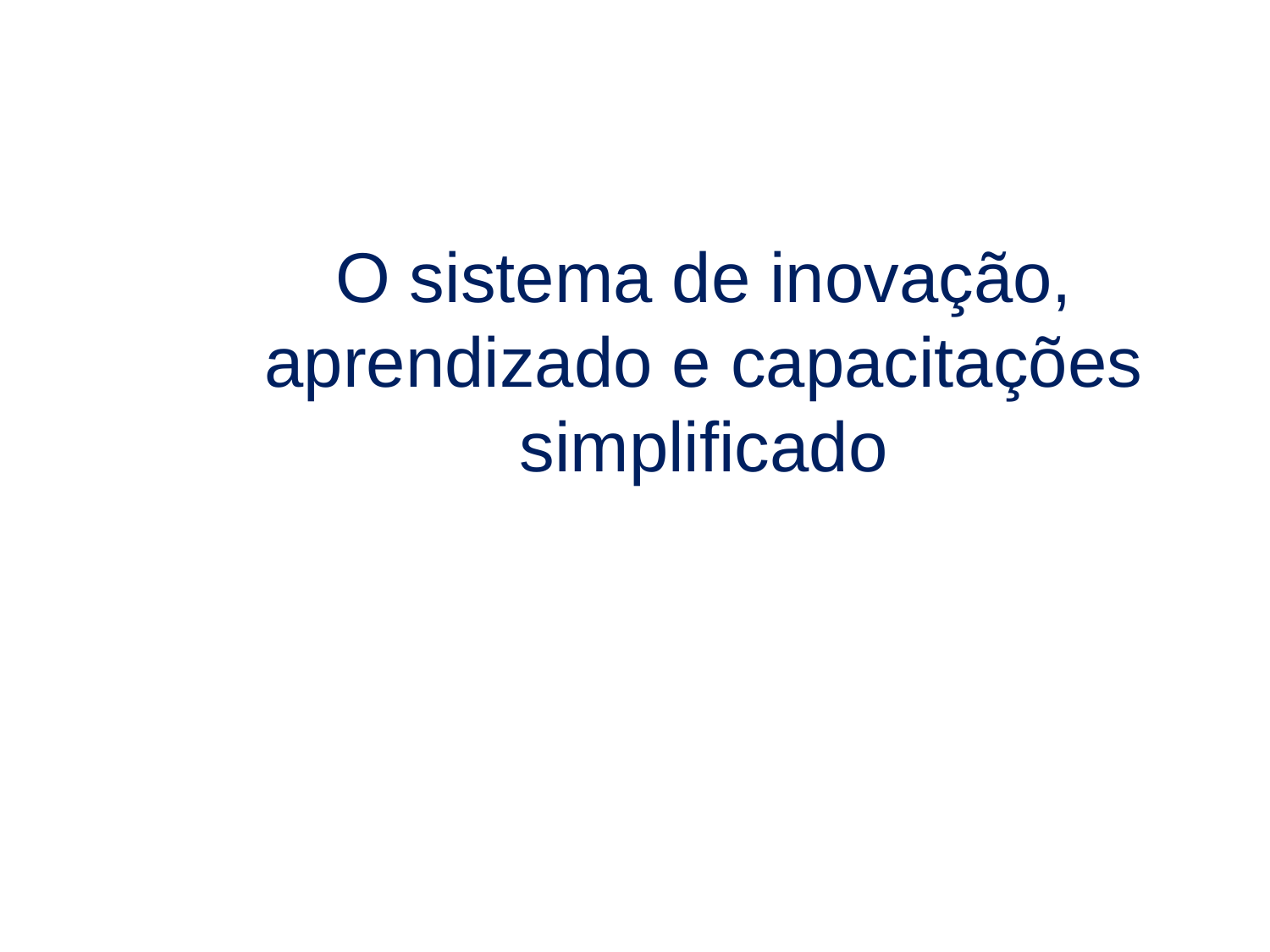

O sistema de inovação, aprendizado e capacitações simplificado